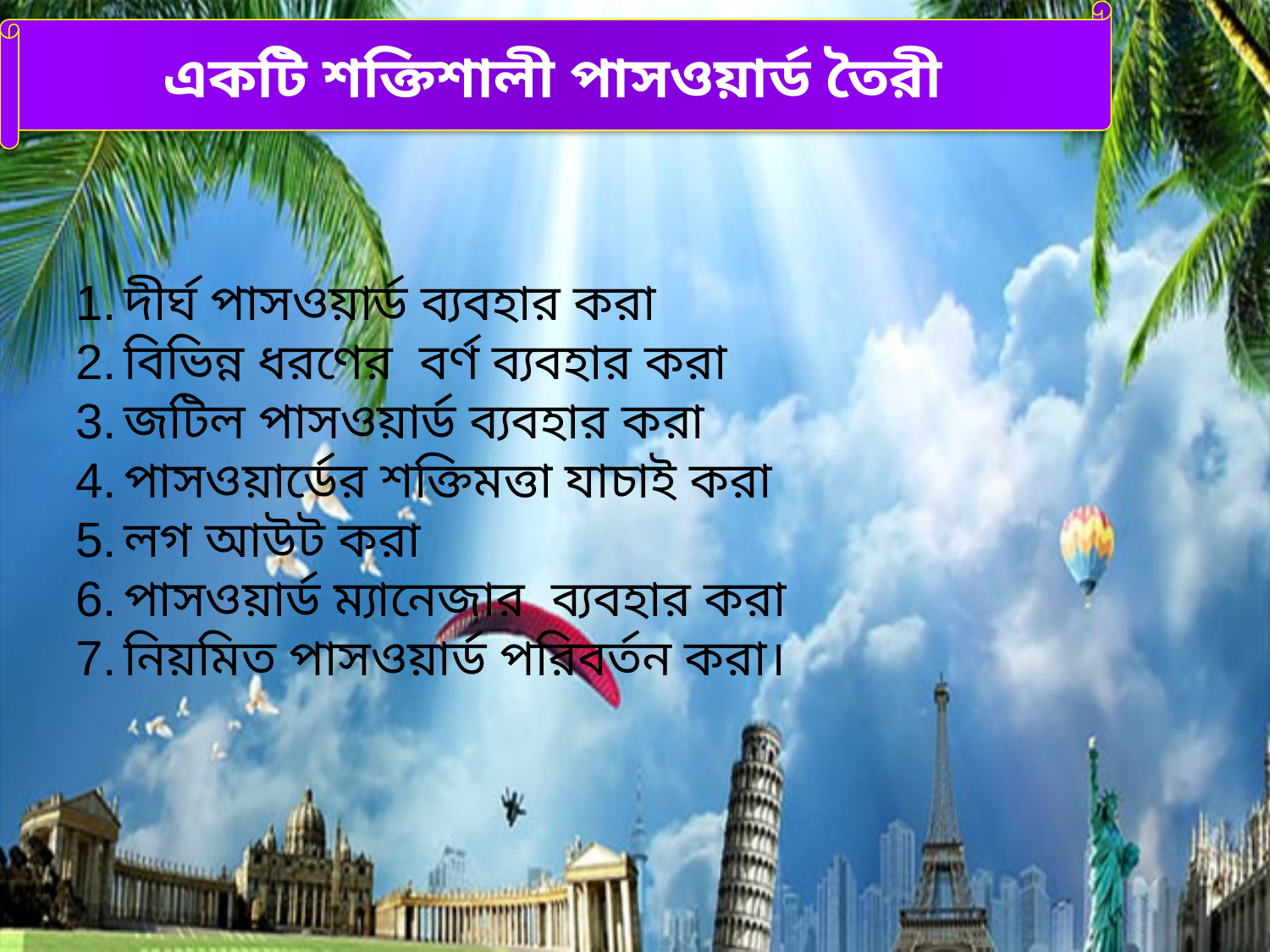

একটি শক্তিশালী পাসওয়ার্ড তৈরী

দীর্ঘ পাসওয়ার্ড ব্যবহার করা
বিভিন্ন ধরণের  বর্ণ ব্যবহার করা
জটিল পাসওয়ার্ড ব্যবহার করা
পাসওয়ার্ডের শক্তিমত্তা যাচাই করা
লগ আউট করা
পাসওয়ার্ড ম্যানেজার  ব্যবহার করা
নিয়মিত পাসওয়ার্ড পরিবর্তন করা।